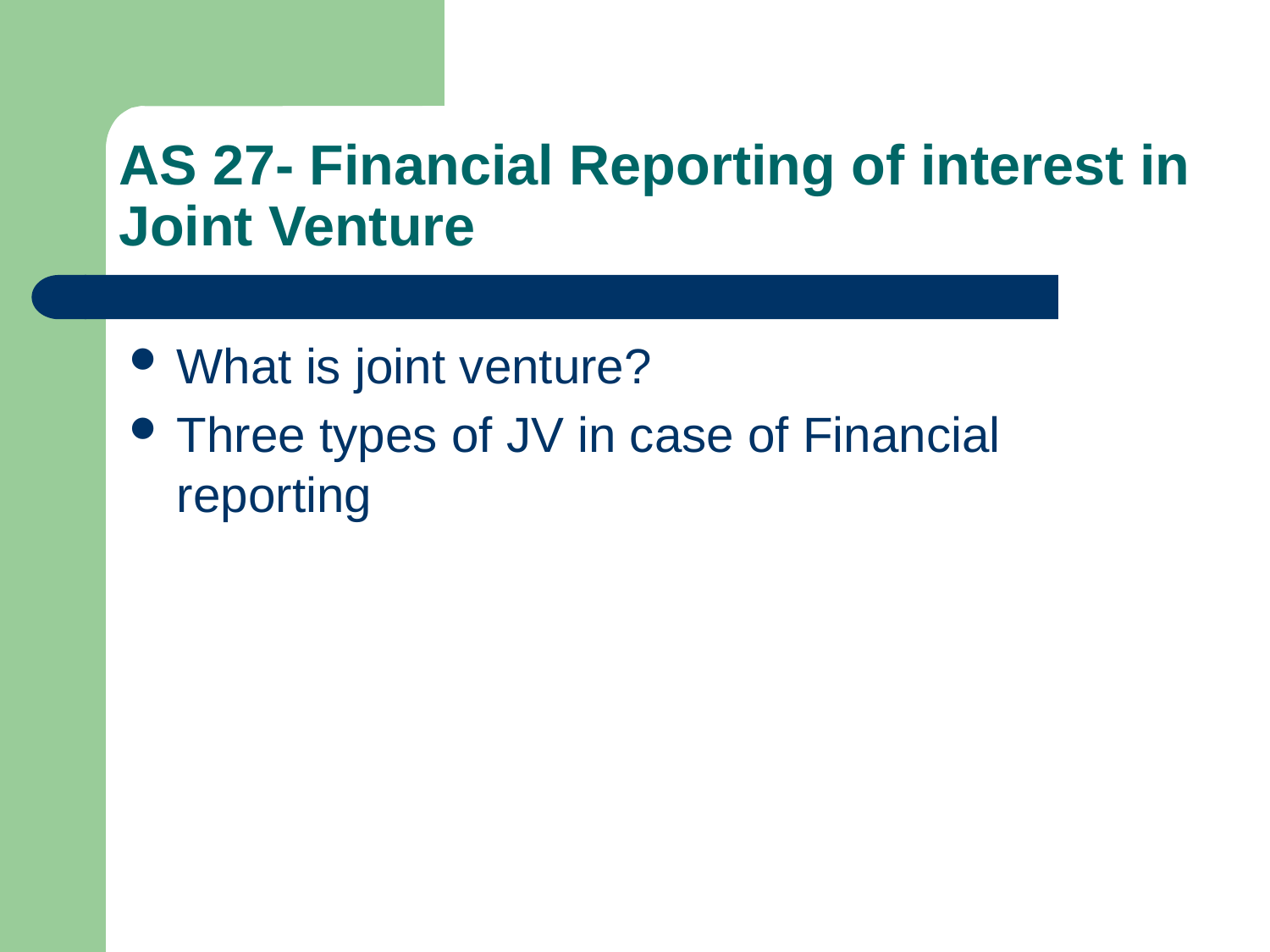

# AS 27- Financial Reporting of interest in Joint Venture
What is joint venture?
Three types of JV in case of Financial reporting